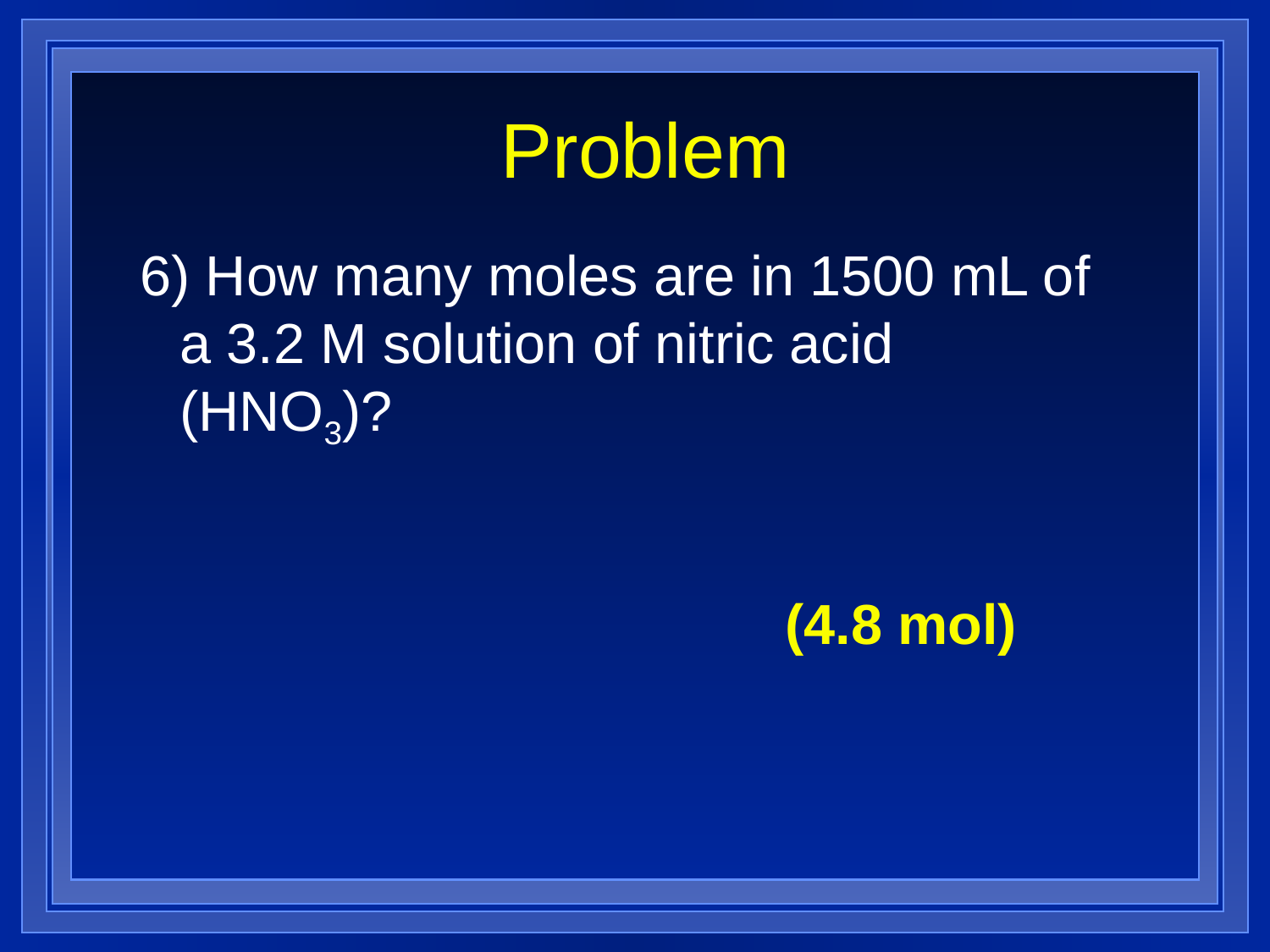

# Problem
6) How many moles are in 1500 mL of a 3.2 M solution of nitric acid (HNO3)?
(4.8 mol)